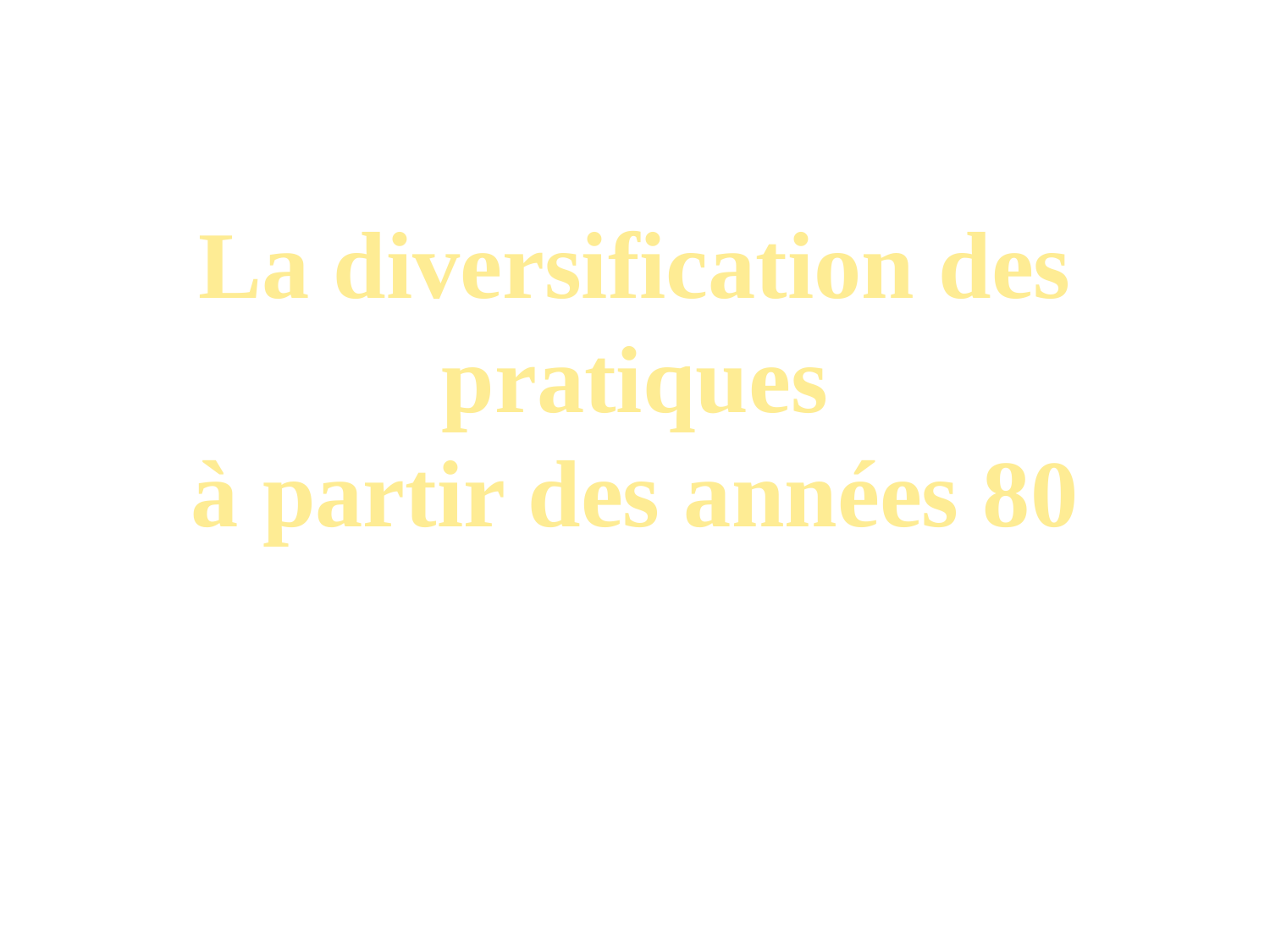

La diversification des pratiques
à partir des années 80